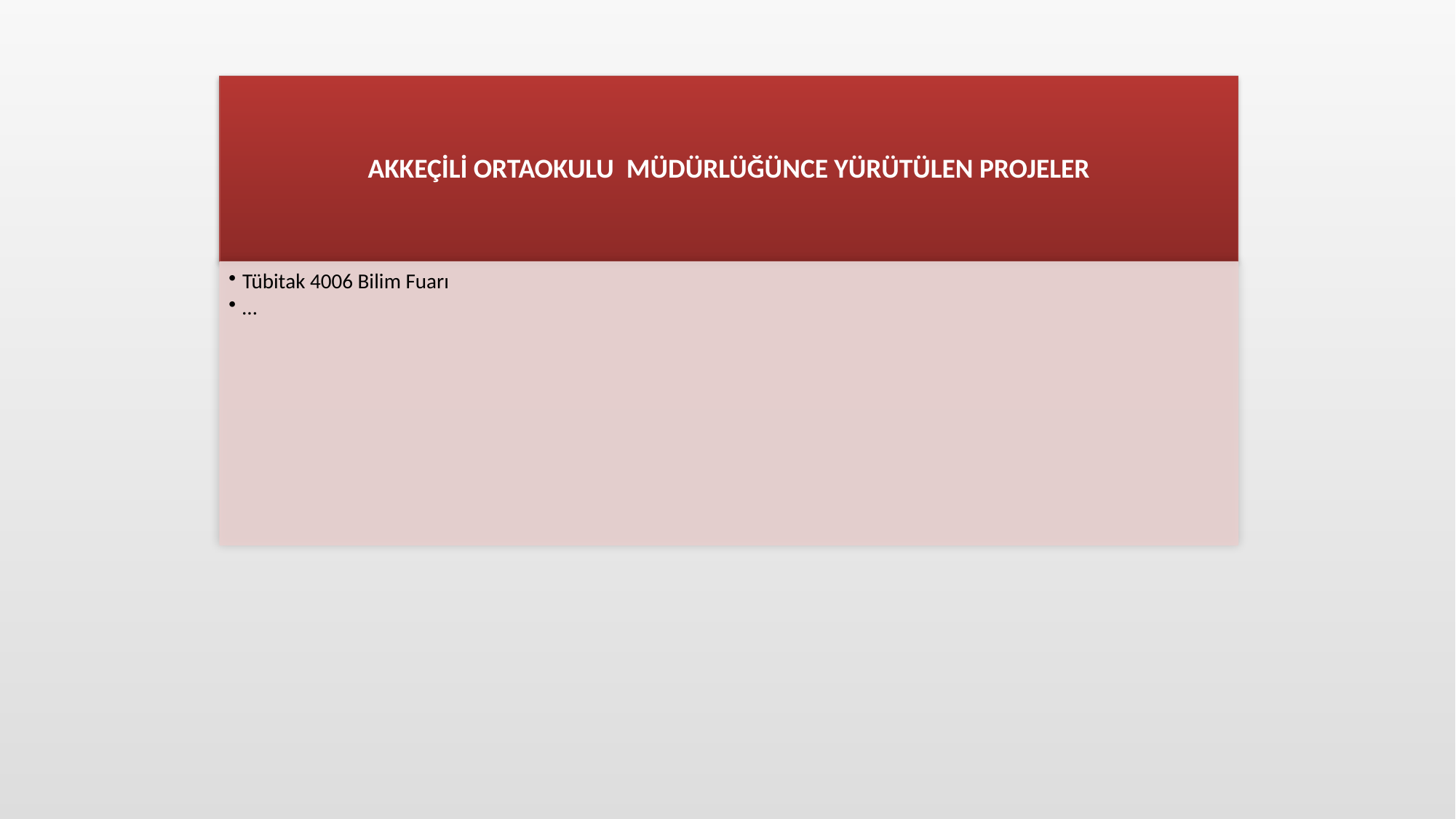

AKKEÇİLİ ORTAOKULU  MÜDÜRLÜĞÜNCE YÜRÜTÜLEN PROJELER
Tübitak 4006 Bilim Fuarı
…